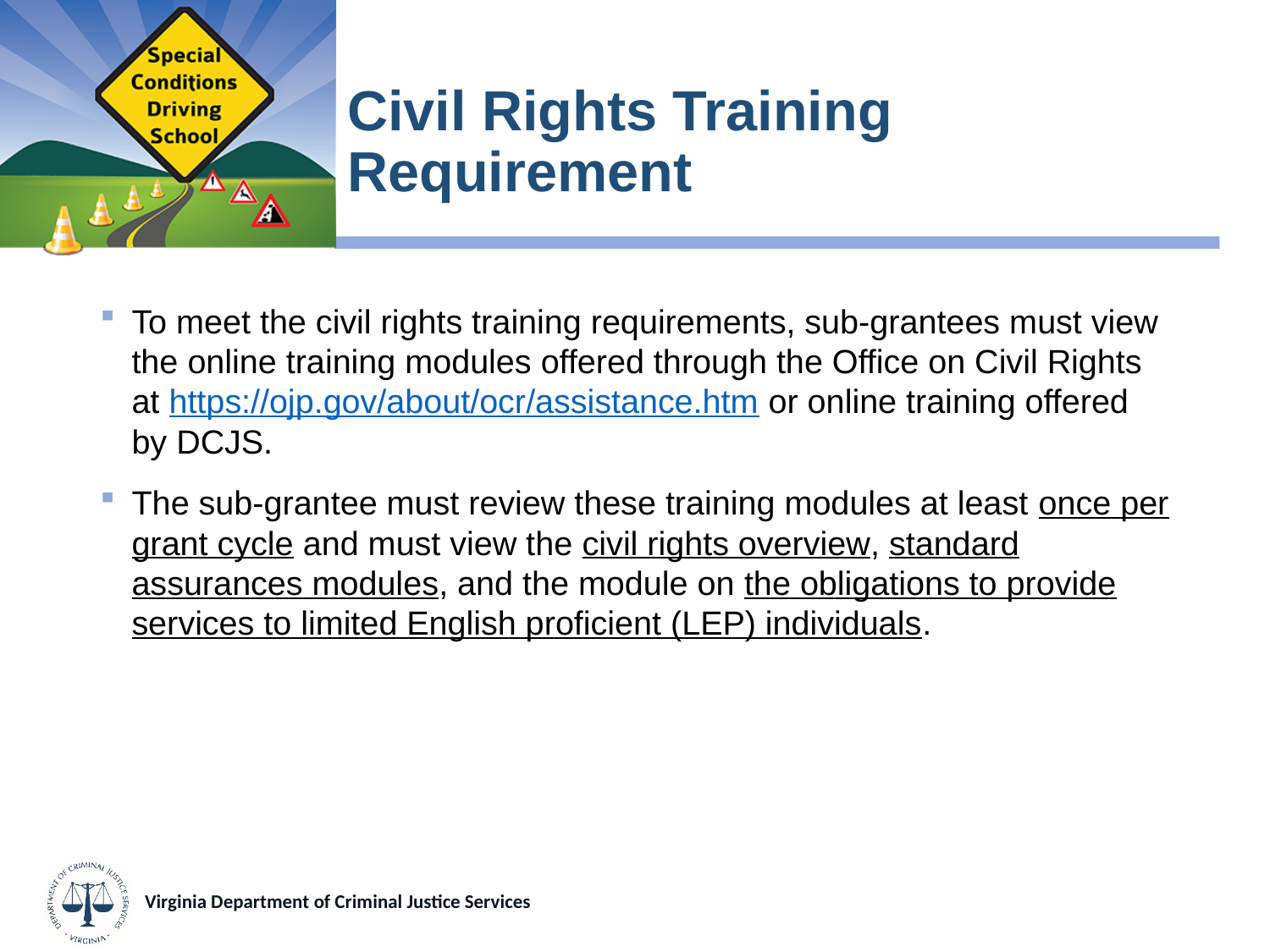

# Civil Rights Training Requirement
To meet the civil rights training requirements, sub-grantees must view the online training modules offered through the Office on Civil Rights at https://ojp.gov/about/ocr/assistance.htm or online training offered by DCJS.
The sub-grantee must review these training modules at least once per grant cycle and must view the civil rights overview, standard assurances modules, and the module on the obligations to provide services to limited English proficient (LEP) individuals.

Virginia Department of Criminal Justice Services